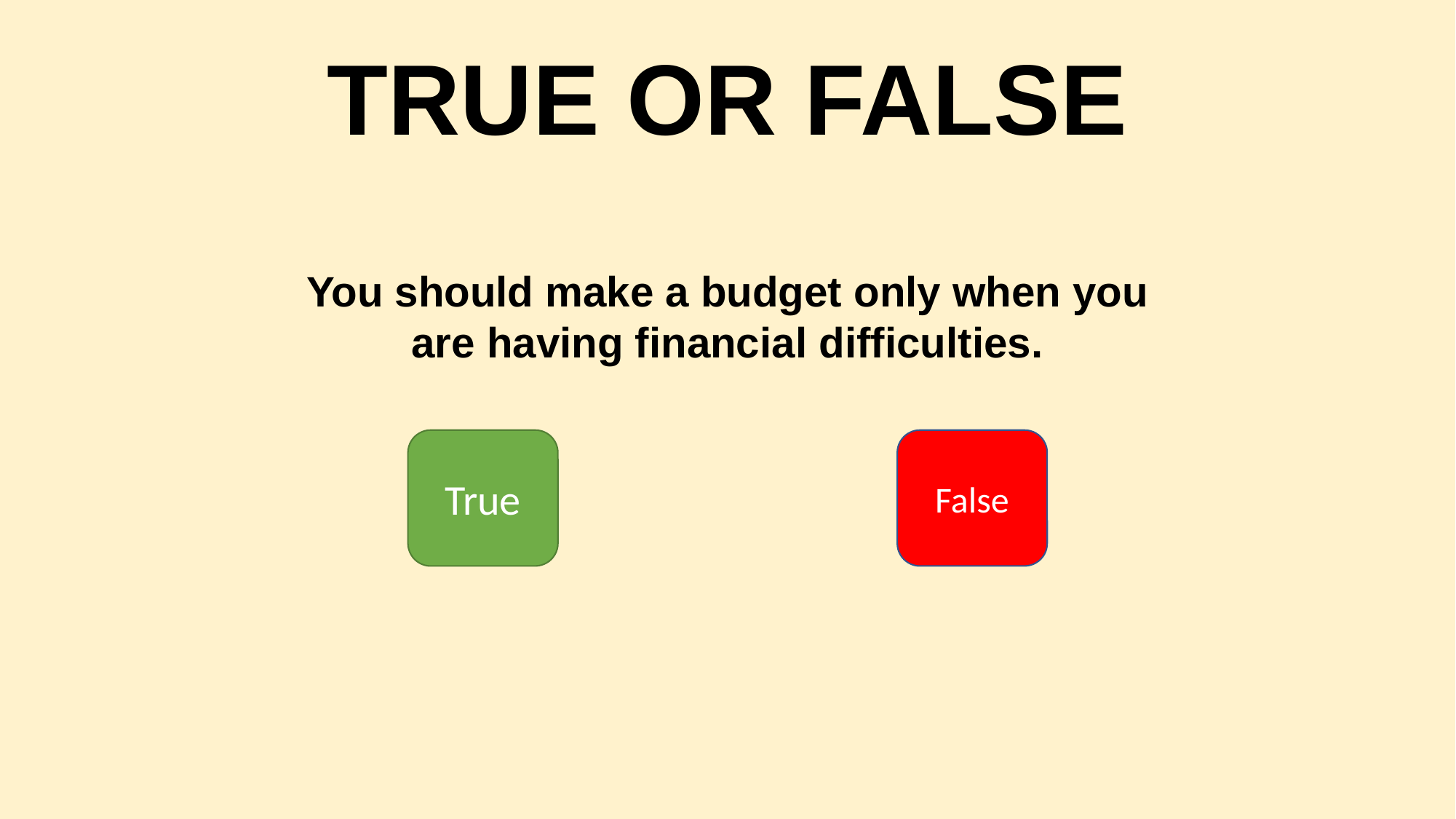

TRUE OR FALSE
You should make a budget only when you are having financial difficulties.
True
False